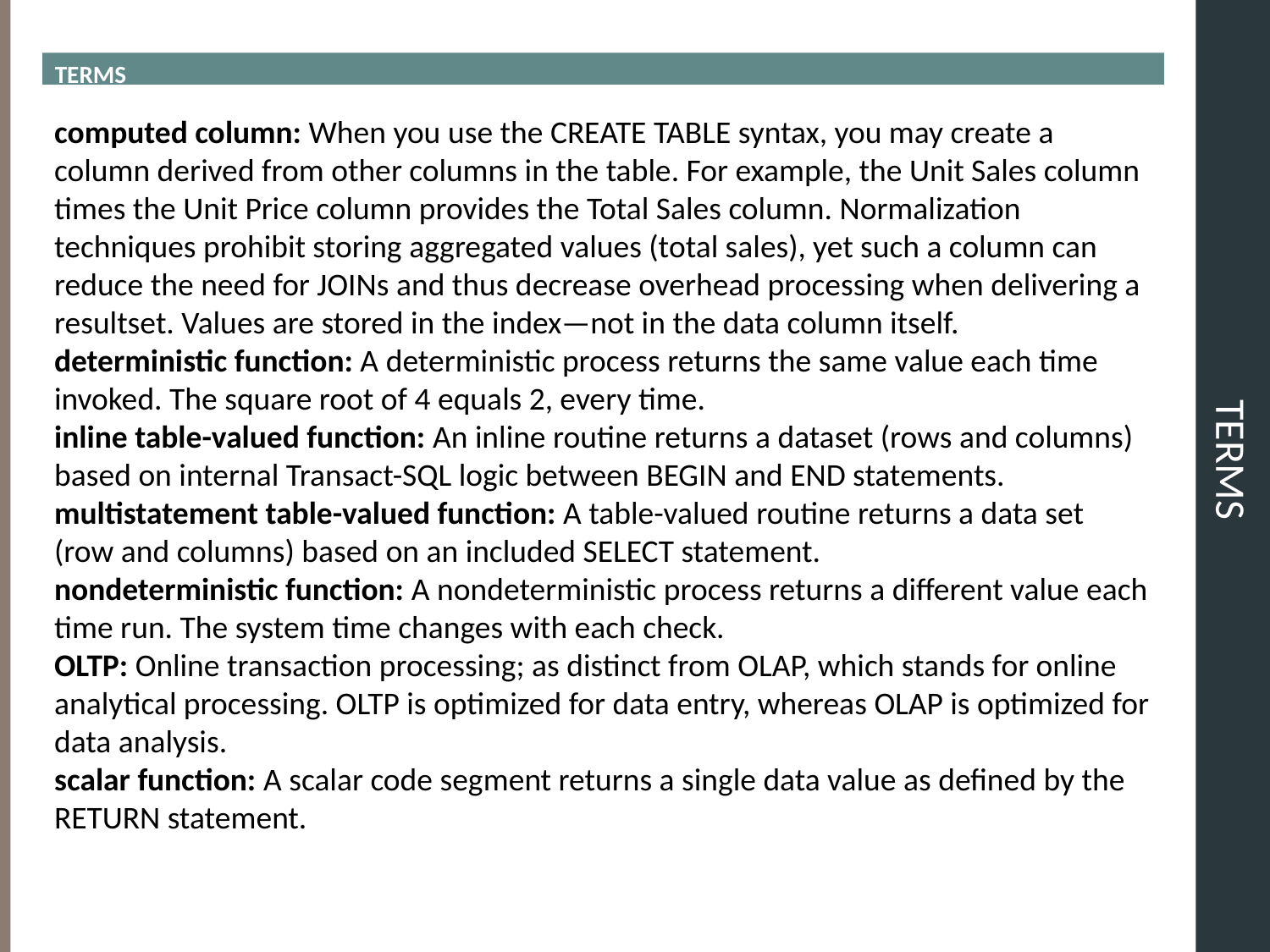

TERMS
# TERMS

computed column: When you use the CREATE TABLE syntax, you may create a column derived from other columns in the table. For example, the Unit Sales column times the Unit Price column provides the Total Sales column. Normalization techniques prohibit storing aggregated values (total sales), yet such a column can reduce the need for JOINs and thus decrease overhead processing when delivering a resultset. Values are stored in the index—not in the data column itself.
deterministic function: A deterministic process returns the same value each time invoked. The square root of 4 equals 2, every time.
inline table-valued function: An inline routine returns a dataset (rows and columns) based on internal Transact-SQL logic between BEGIN and END statements.
multistatement table-valued function: A table-valued routine returns a data set (row and columns) based on an included SELECT statement.
nondeterministic function: A nondeterministic process returns a different value each time run. The system time changes with each check.
OLTP: Online transaction processing; as distinct from OLAP, which stands for online analytical processing. OLTP is optimized for data entry, whereas OLAP is optimized for data analysis.
scalar function: A scalar code segment returns a single data value as defined by the RETURN statement.